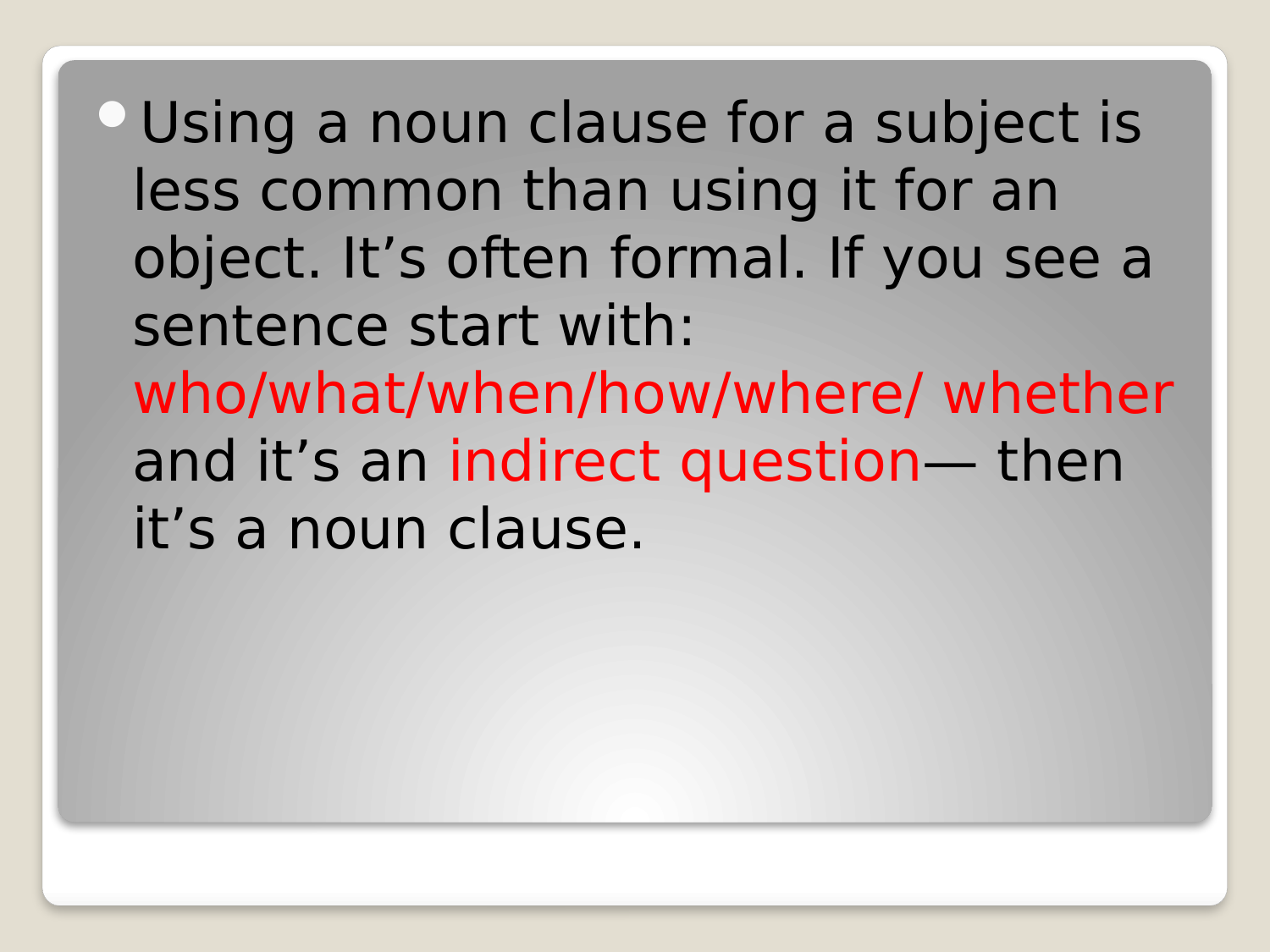

Using a noun clause for a subject is less common than using it for an object. It’s often formal. If you see a sentence start with: who/what/when/how/where/ whether and it’s an indirect question— then it’s a noun clause.